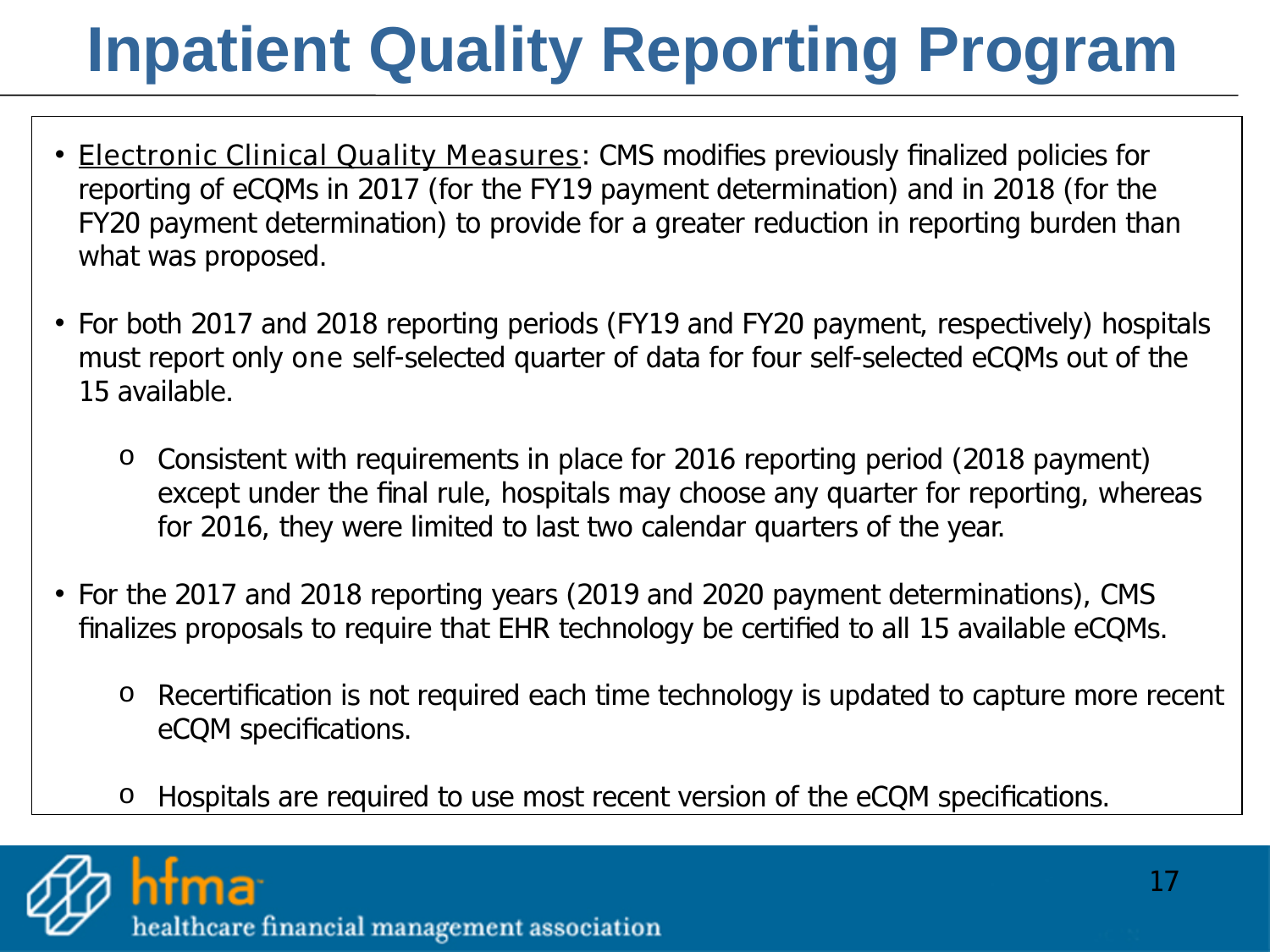

Inpatient Quality Reporting Program

Electronic Clinical Quality Measures: CMS modifies previously finalized policies for reporting of eCQMs in 2017 (for the FY19 payment determination) and in 2018 (for the FY20 payment determination) to provide for a greater reduction in reporting burden than what was proposed.

For both 2017 and 2018 reporting periods (FY19 and FY20 payment, respectively) hospitals must report only one self-selected quarter of data for four self-selected eCQMs out of the 15 available.

Consistent with requirements in place for 2016 reporting period (2018 payment) except under the final rule, hospitals may choose any quarter for reporting, whereas for 2016, they were limited to last two calendar quarters of the year.

For the 2017 and 2018 reporting years (2019 and 2020 payment determinations), CMS finalizes proposals to require that EHR technology be certified to all 15 available eCQMs.
Recertification is not required each time technology is updated to capture more recent eCQM specifications.

Hospitals are required to use most recent version of the eCQM specifications.

17